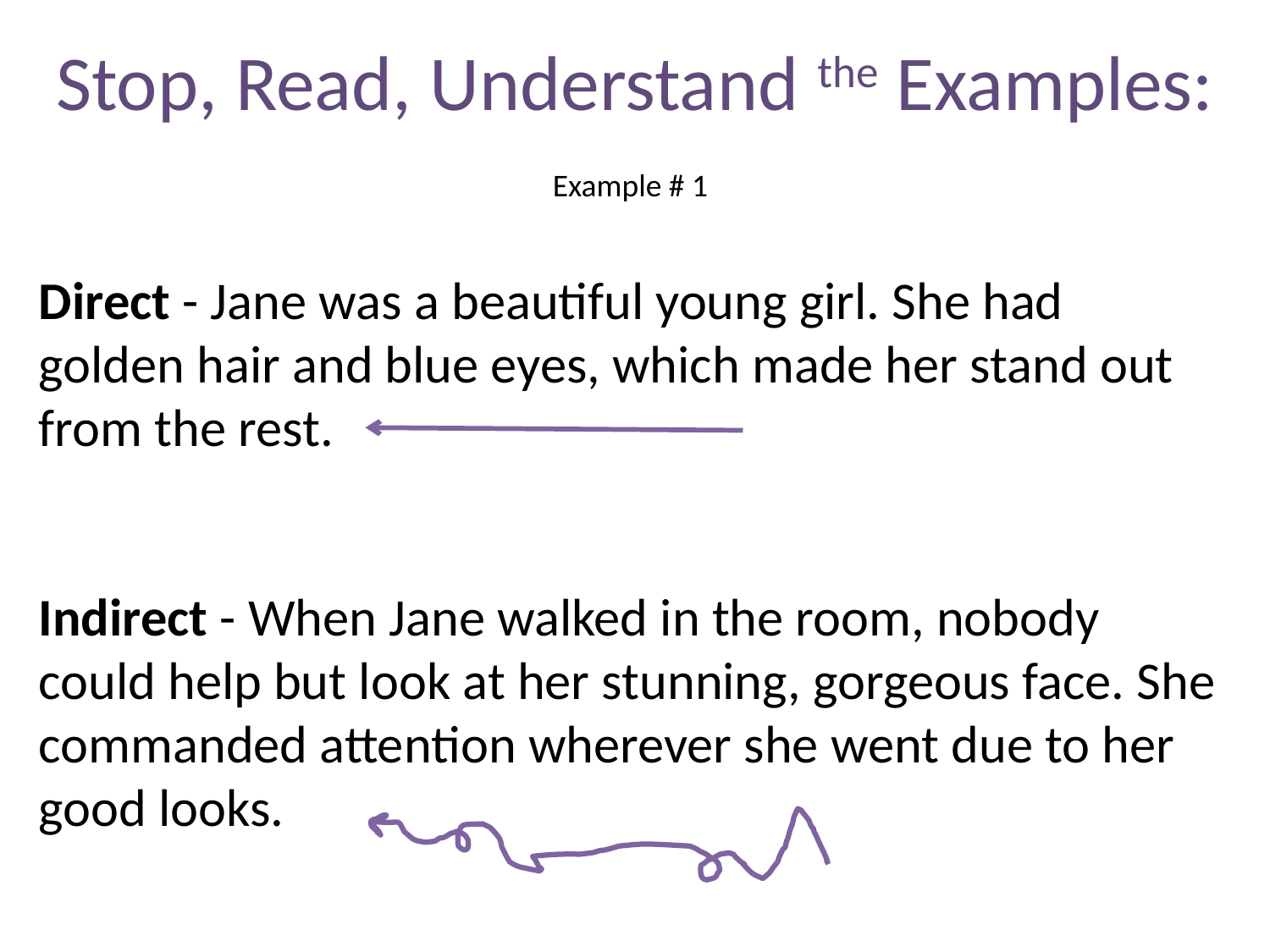

# Stop, Read, Understand the Examples:
Example # 1

Direct - Jane was a beautiful young girl. She had golden hair and blue eyes, which made her stand out from the rest.

Indirect - When Jane walked in the room, nobody could help but look at her stunning, gorgeous face. She commanded attention wherever she went due to her good looks.